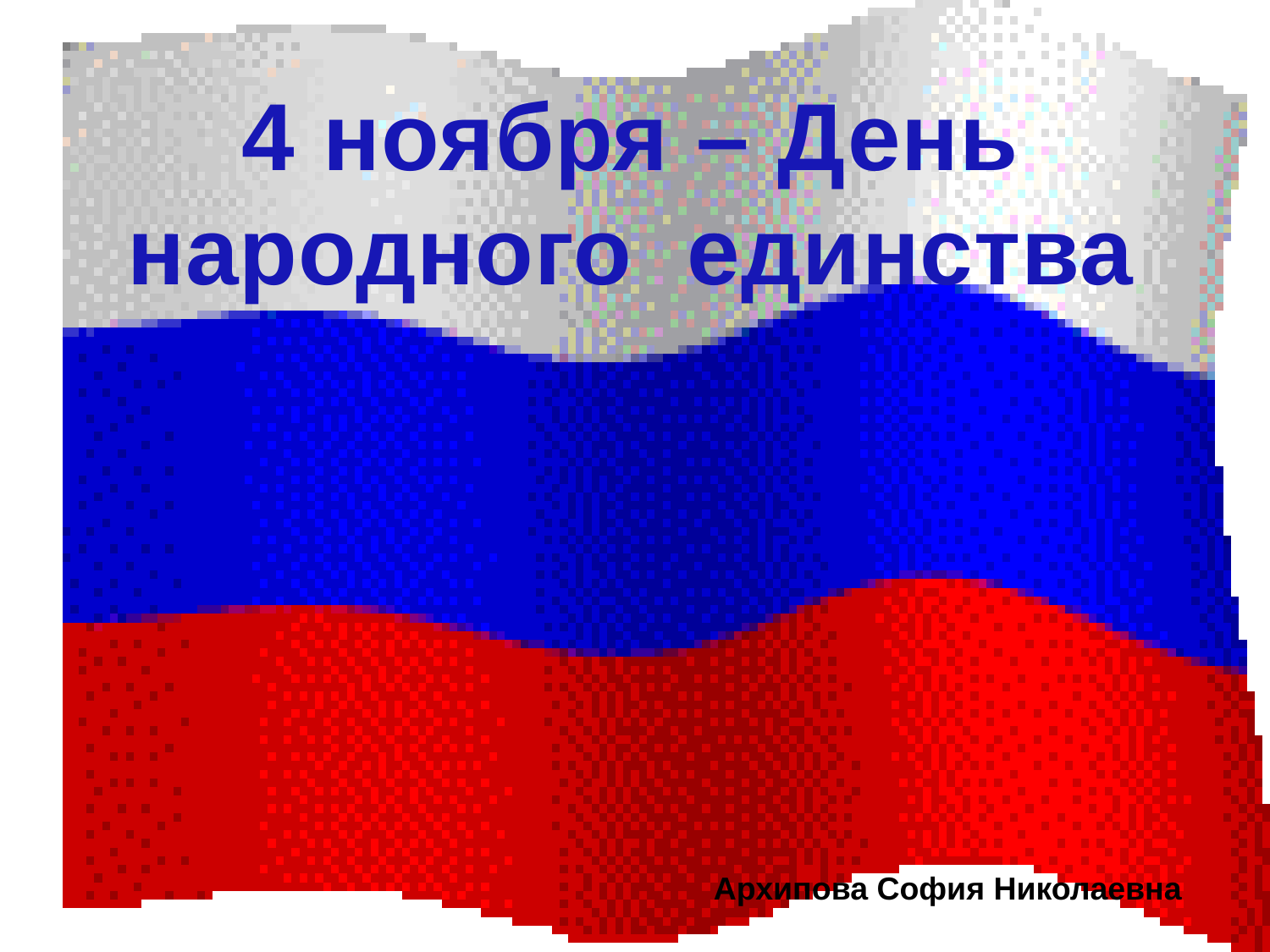

4 ноября – День
народного  единства
Архипова София Николаевна